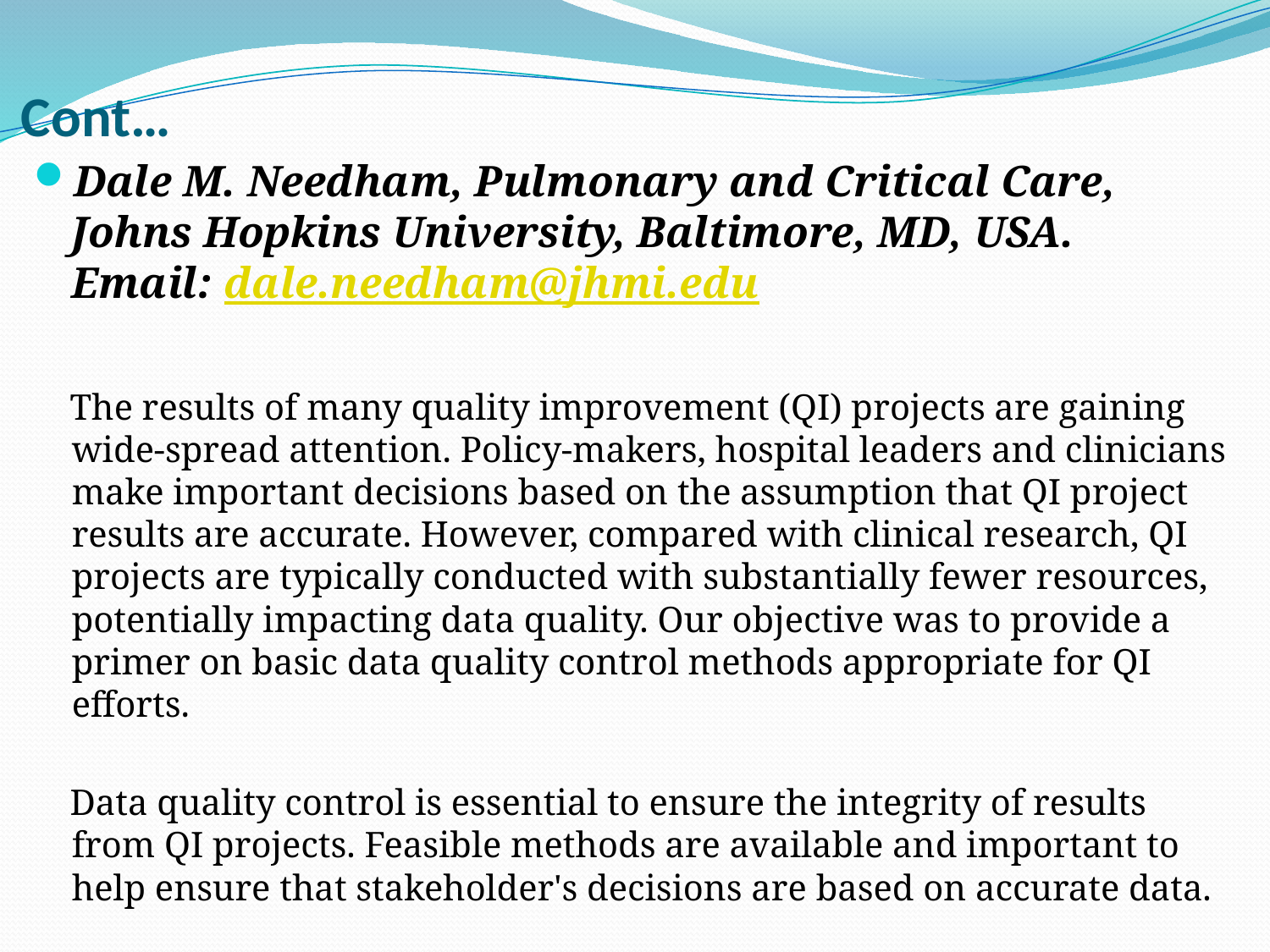

# Cont…
Dale M. Needham, Pulmonary and Critical Care, Johns Hopkins University, Baltimore, MD, USA. Email: dale.needham@jhmi.edu

    The results of many quality improvement (QI) projects are gaining wide-spread attention. Policy-makers, hospital leaders and clinicians make important decisions based on the assumption that QI project results are accurate. However, compared with clinical research, QI projects are typically conducted with substantially fewer resources, potentially impacting data quality. Our objective was to provide a primer on basic data quality control methods appropriate for QI efforts.

    Data quality control is essential to ensure the integrity of results from QI projects. Feasible methods are available and important to help ensure that stakeholder's decisions are based on accurate data.